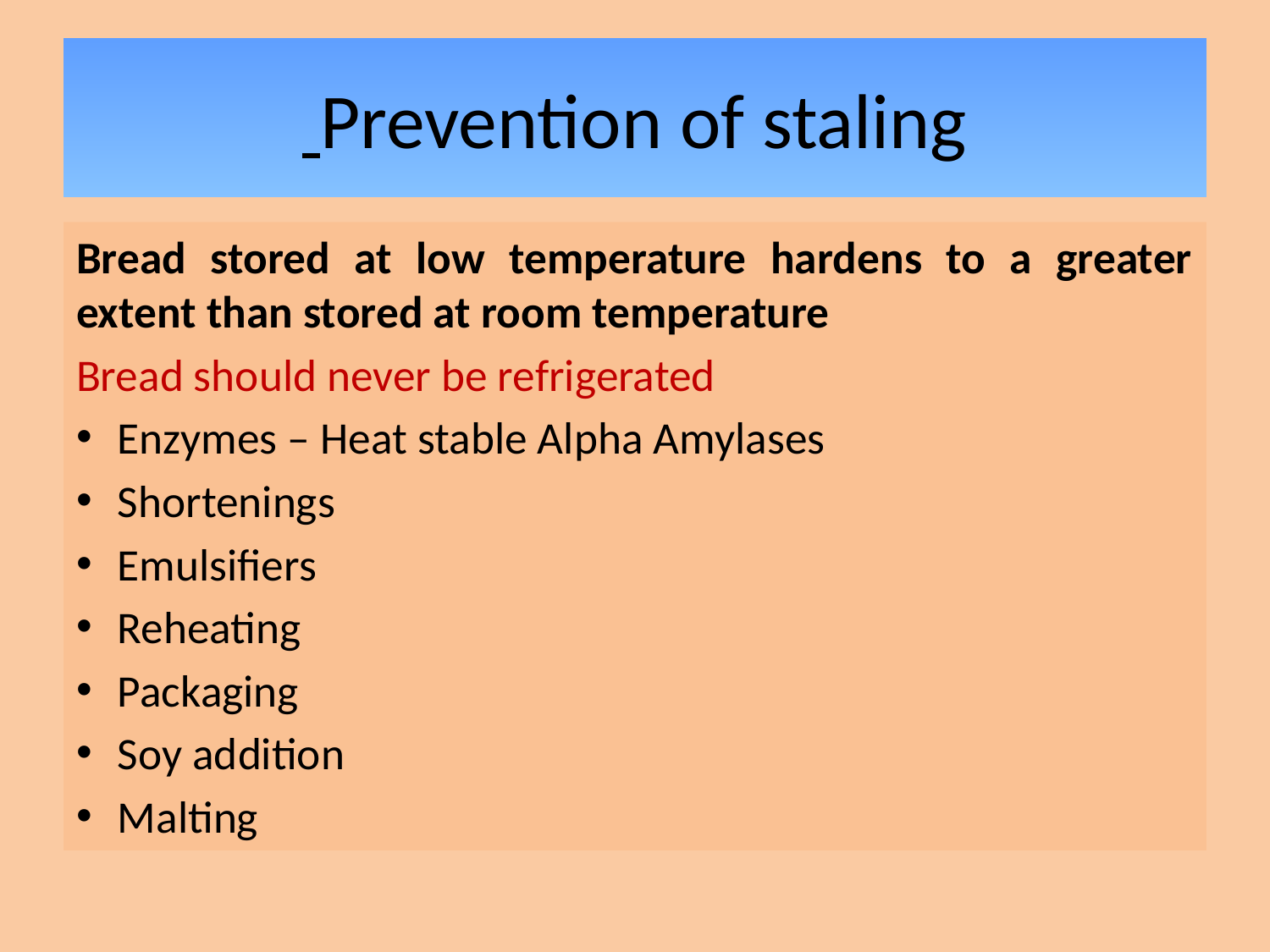

# Prevention of staling
Bread stored at low temperature hardens to a greater extent than stored at room temperature
Bread should never be refrigerated
Enzymes – Heat stable Alpha Amylases
Shortenings
Emulsifiers
Reheating
Packaging
Soy addition
Malting